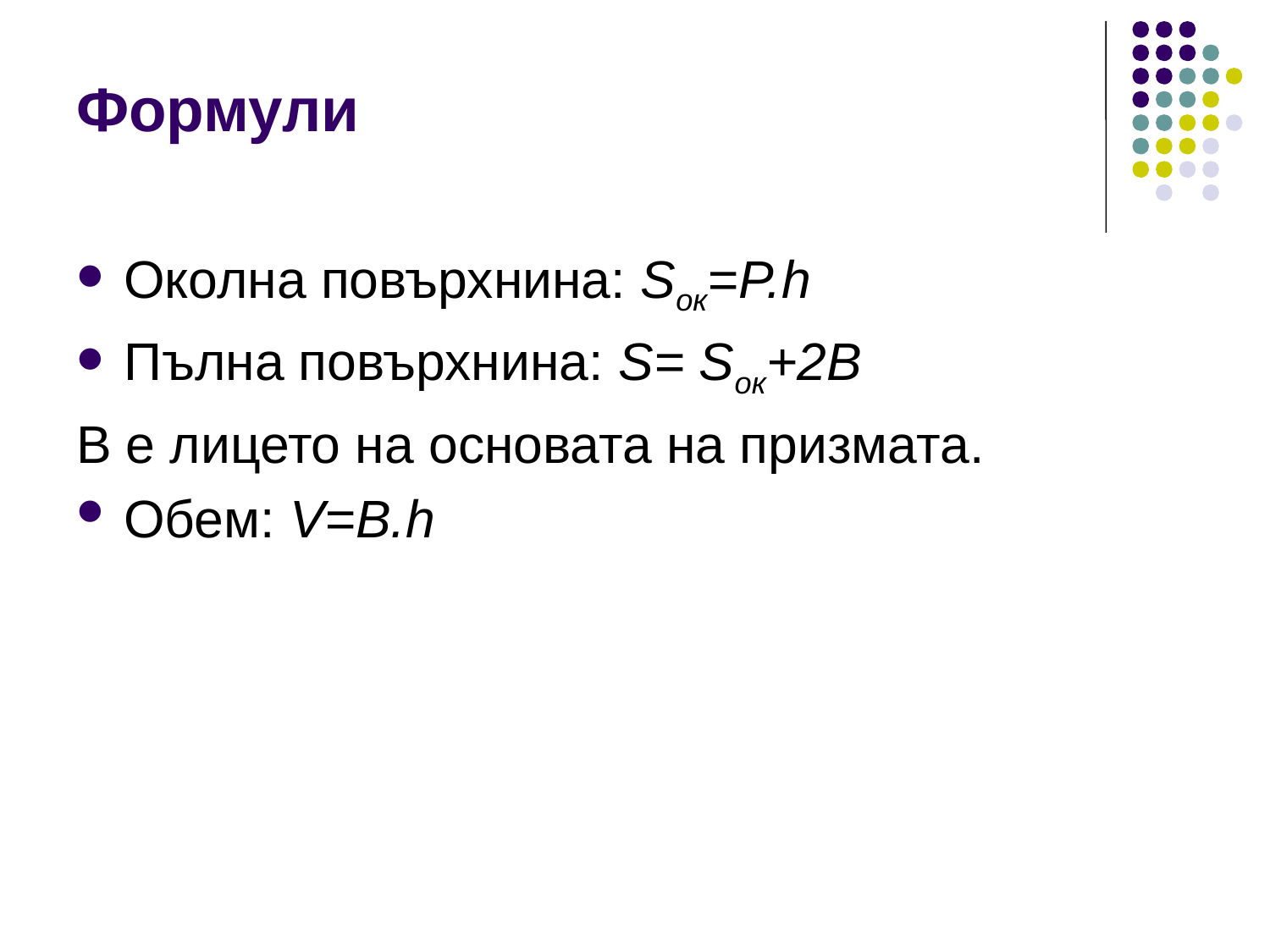

Формули
Околна повърхнина: Sок=P.h
Пълна повърхнина: S= Sок+2B
B е лицето на основата на призмата.
Обем: V=B.h